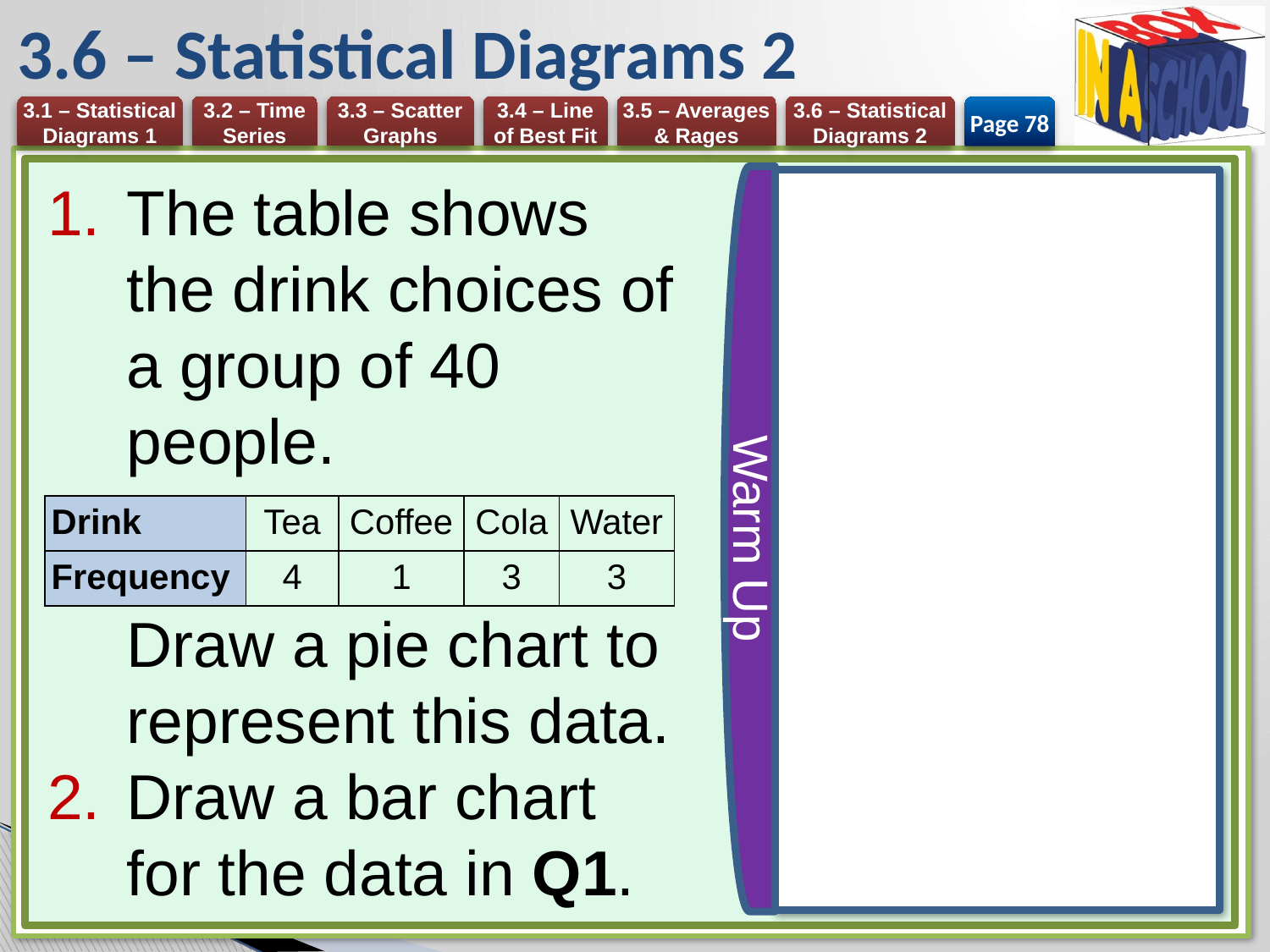

# 3.6 – Statistical Diagrams 2
Page 78
The table shows the drink choices of a group of 40 people.
Draw a pie chart to represent this data.
Draw a bar chart for the data in Q1.
Warm Up
| Drink | Tea | Coffee | Cola | Water |
| --- | --- | --- | --- | --- |
| Frequency | 4 | 1 | 3 | 3 |